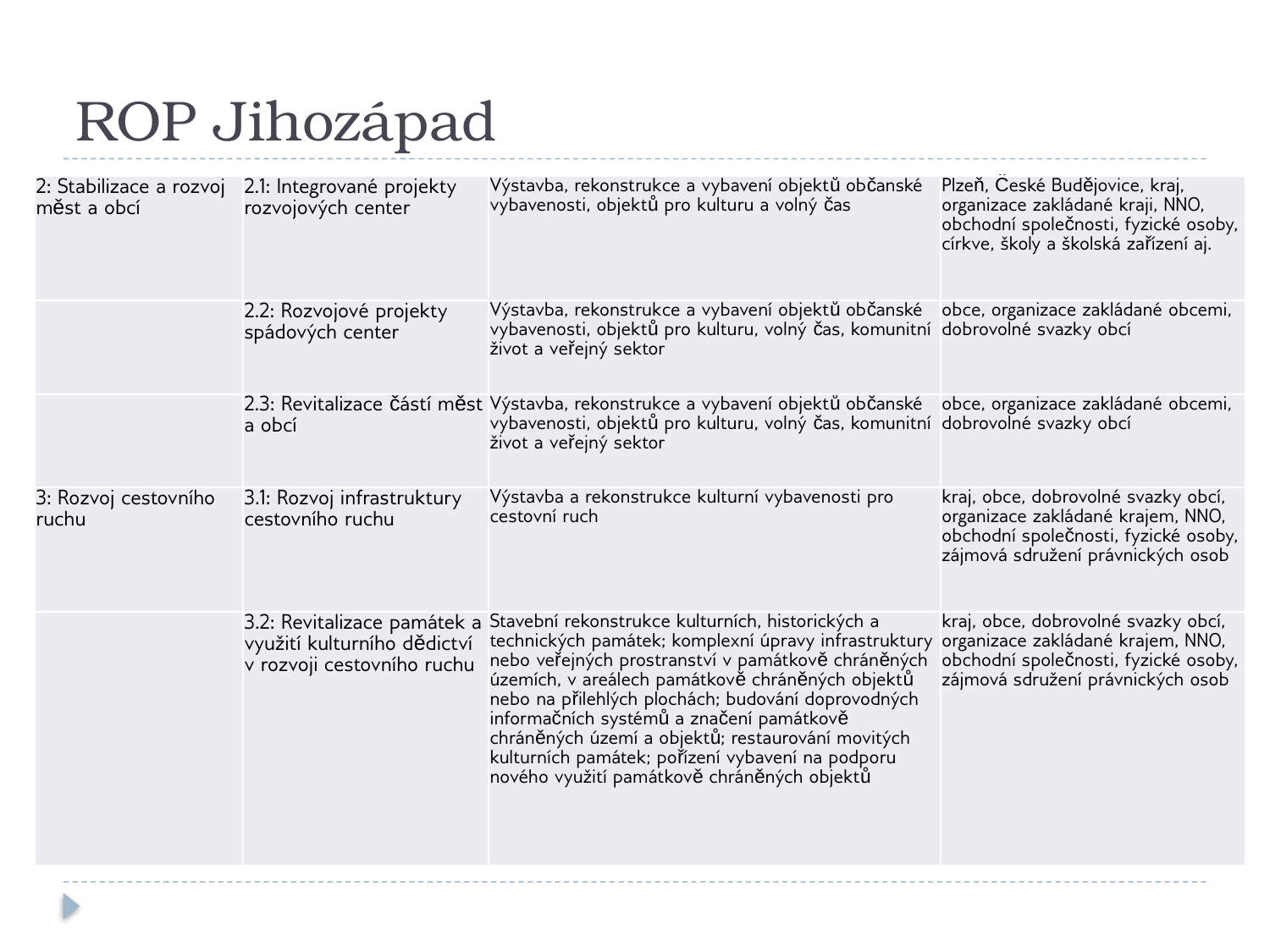

# ROP Jihozápad
| 2: Stabilizace a rozvoj měst a obcí | 2.1: Integrované projekty rozvojových center | Výstavba, rekonstrukce a vybavení objektů občanské vybavenosti, objektů pro kulturu a volný čas | Plzeň, České Budějovice, kraj, organizace zakládané kraji, NNO, obchodní společnosti, fyzické osoby, církve, školy a školská zařízení aj. |
| --- | --- | --- | --- |
|  | 2.2: Rozvojové projekty spádových center | Výstavba, rekonstrukce a vybavení objektů občanské vybavenosti, objektů pro kulturu, volný čas, komunitní život a veřejný sektor | obce, organizace zakládané obcemi, dobrovolné svazky obcí |
|  | 2.3: Revitalizace částí měst a obcí | Výstavba, rekonstrukce a vybavení objektů občanské vybavenosti, objektů pro kulturu, volný čas, komunitní život a veřejný sektor | obce, organizace zakládané obcemi, dobrovolné svazky obcí |
| 3: Rozvoj cestovního ruchu | 3.1: Rozvoj infrastruktury cestovního ruchu | Výstavba a rekonstrukce kulturní vybavenosti pro cestovní ruch | kraj, obce, dobrovolné svazky obcí, organizace zakládané krajem, NNO, obchodní společnosti, fyzické osoby, zájmová sdružení právnických osob |
|  | 3.2: Revitalizace památek a využití kulturního dědictví v rozvoji cestovního ruchu | Stavební rekonstrukce kulturních, historických a technických památek; komplexní úpravy infrastruktury nebo veřejných prostranství v památkově chráněných územích, v areálech památkově chráněných objektů nebo na přilehlých plochách; budování doprovodných informačních systémů a značení památkově chráněných území a objektů; restaurování movitých kulturních památek; pořízení vybavení na podporu nového využití památkově chráněných objektů | kraj, obce, dobrovolné svazky obcí, organizace zakládané krajem, NNO, obchodní společnosti, fyzické osoby, zájmová sdružení právnických osob |